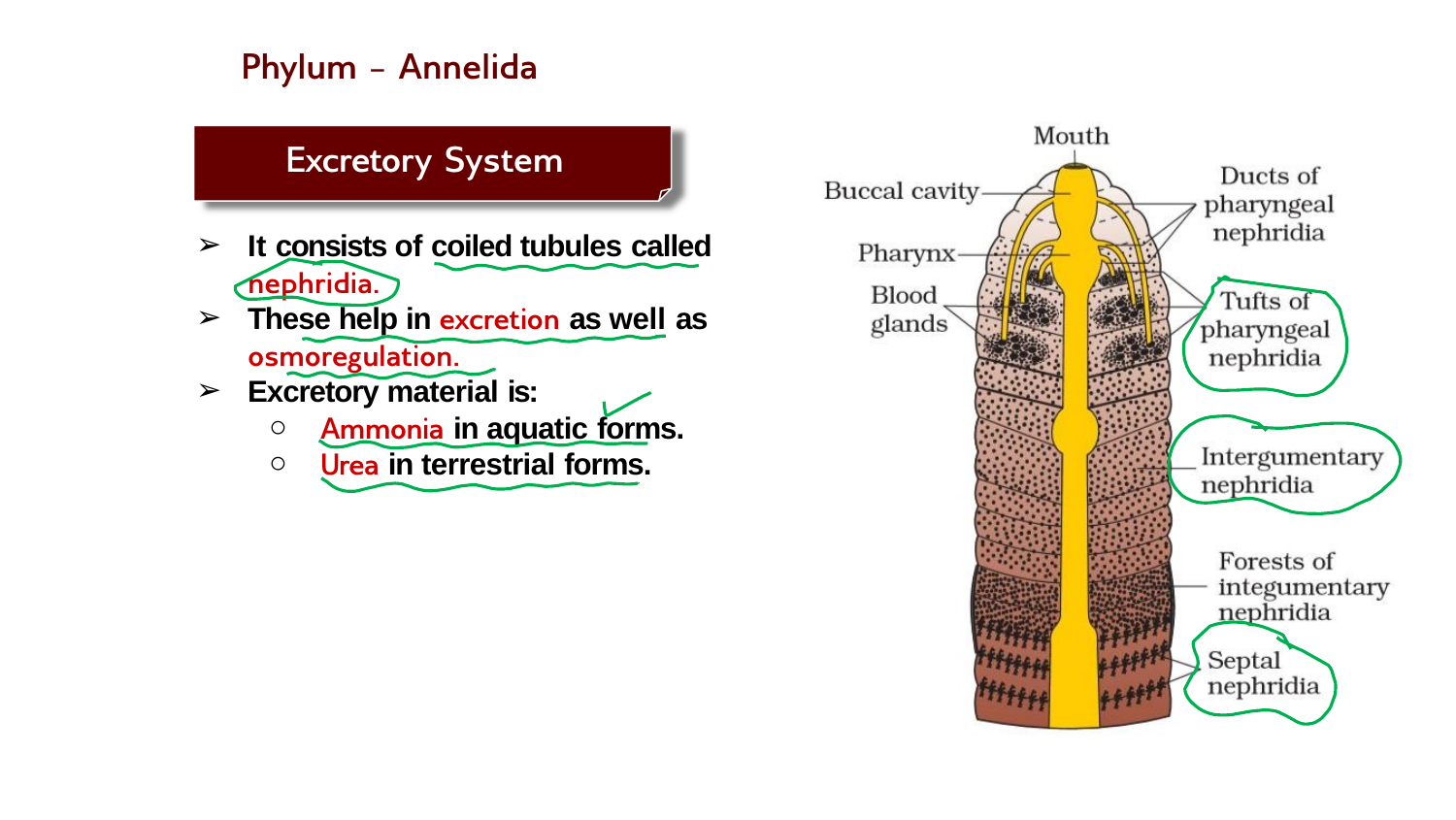

# Phylum – Annelida

Excretory System

It consists of coiled tubules called
nephridia.
These help in excretion as well as
osmoregulation.
Excretory material is:
Ammonia in aquatic forms.
Urea in terrestrial forms.